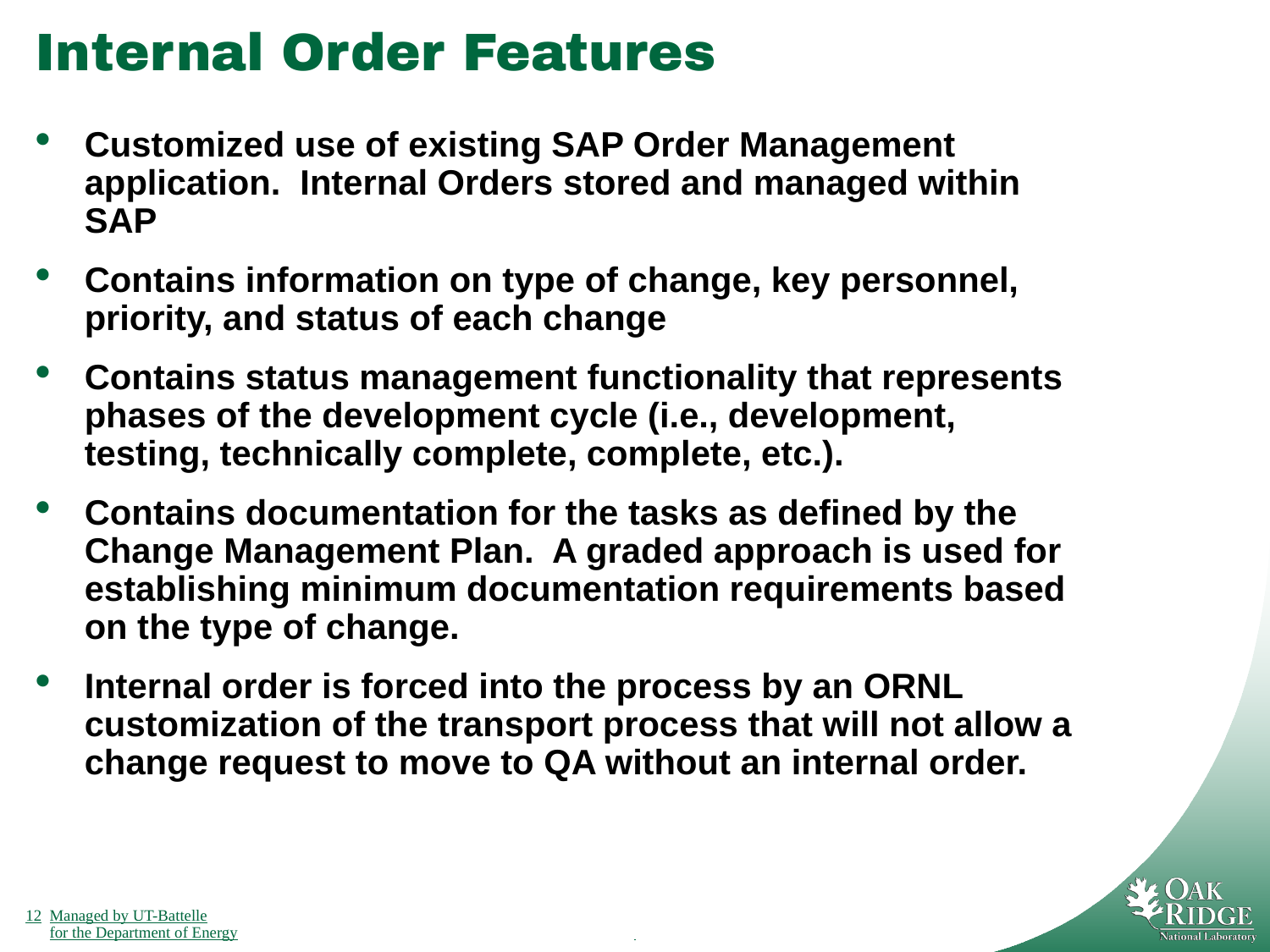

# Internal Order Features

Customized use of existing SAP Order Management application.  Internal Orders stored and managed within SAP
Contains information on type of change, key personnel, priority, and status of each change
Contains status management functionality that represents phases of the development cycle (i.e., development, testing, technically complete, complete, etc.).
Contains documentation for the tasks as defined by the Change Management Plan.  A graded approach is used for establishing minimum documentation requirements based on the type of change.
Internal order is forced into the process by an ORNL customization of the transport process that will not allow a change request to move to QA without an internal order.